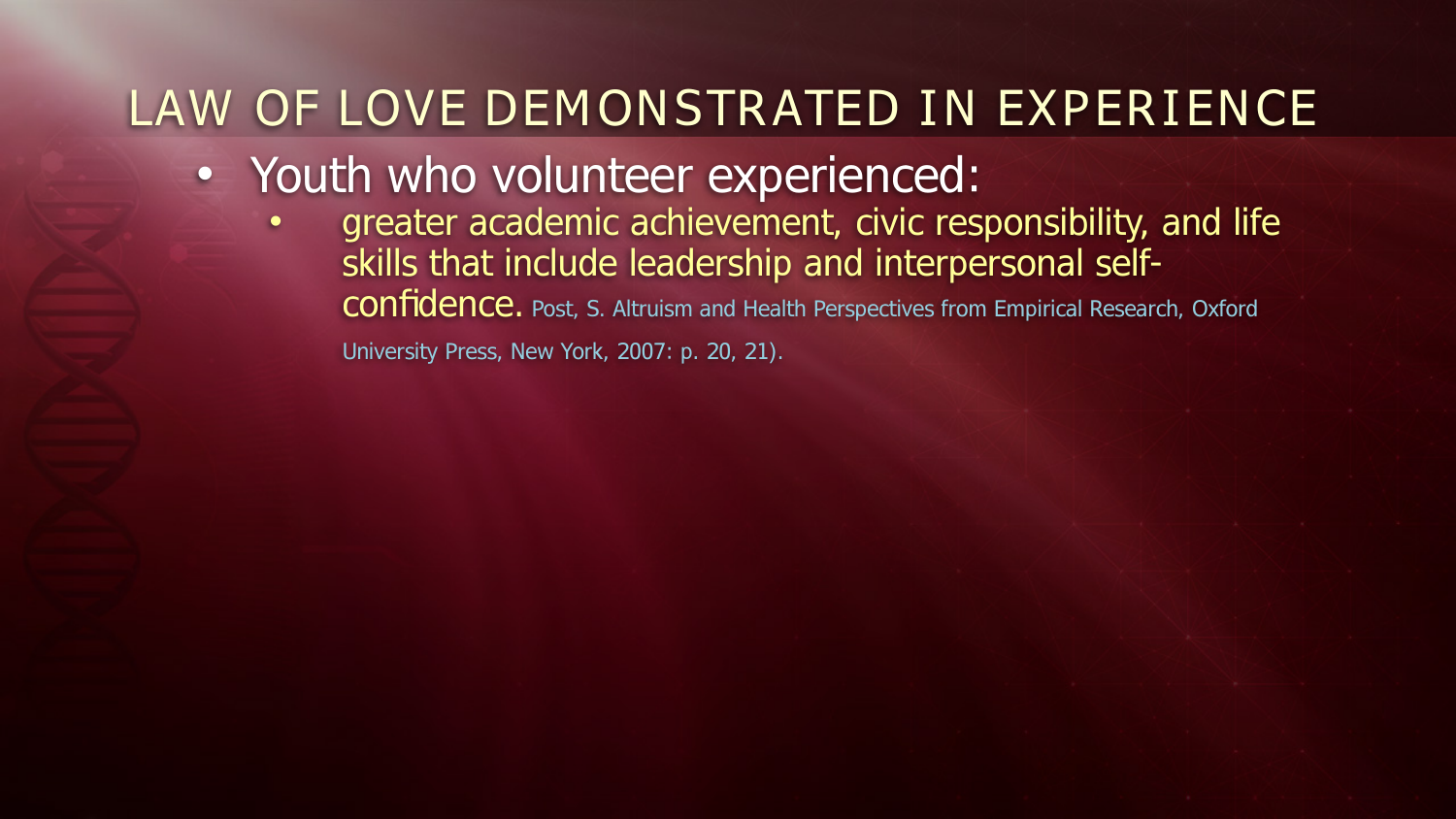

LAW OF LOVE DEMONSTRATED IN EXPERIENCE
Youth who volunteer experienced:
greater academic achievement, civic responsibility, and life skills that include leadership and interpersonal self-confidence. Post, S. Altruism and Health Perspectives from Empirical Research, Oxford University Press, New York, 2007: p. 20, 21).